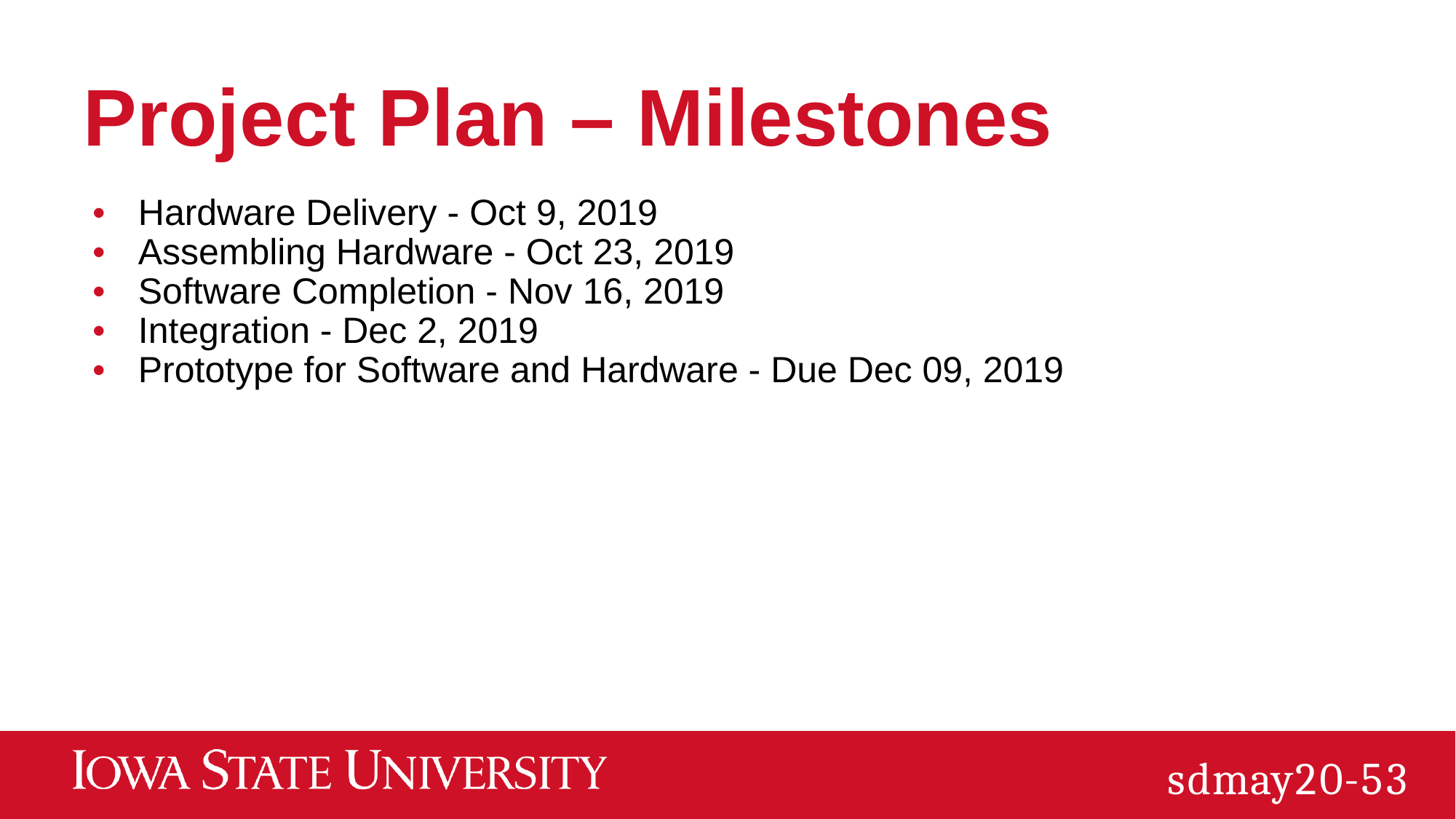

# Project Plan – Milestones
Hardware Delivery - Oct 9, 2019
Assembling Hardware - Oct 23, 2019
Software Completion - Nov 16, 2019
Integration - Dec 2, 2019
Prototype for Software and Hardware - Due Dec 09, 2019